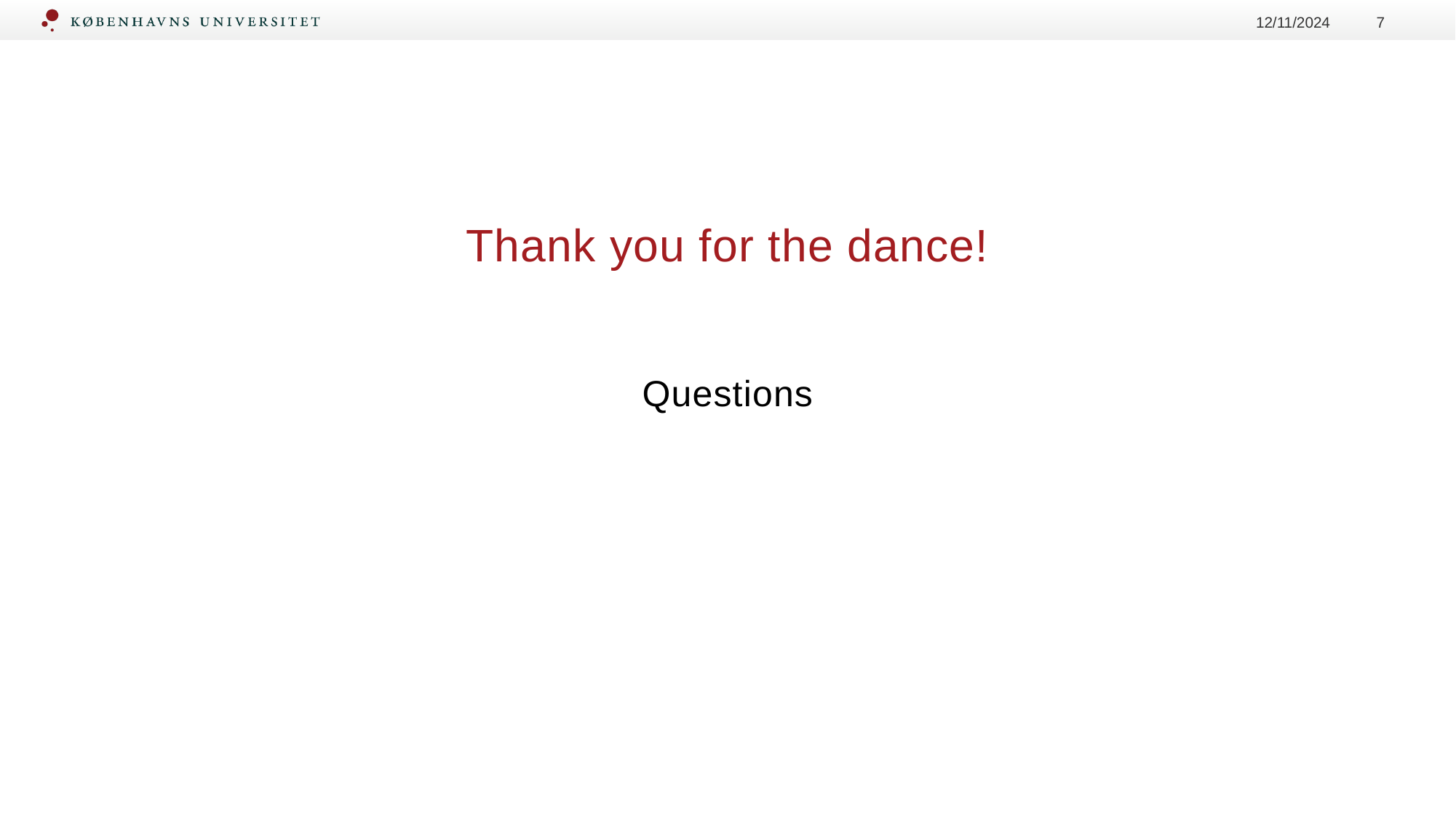

12/11/2024
7
# Thank you for the dance!
Questions